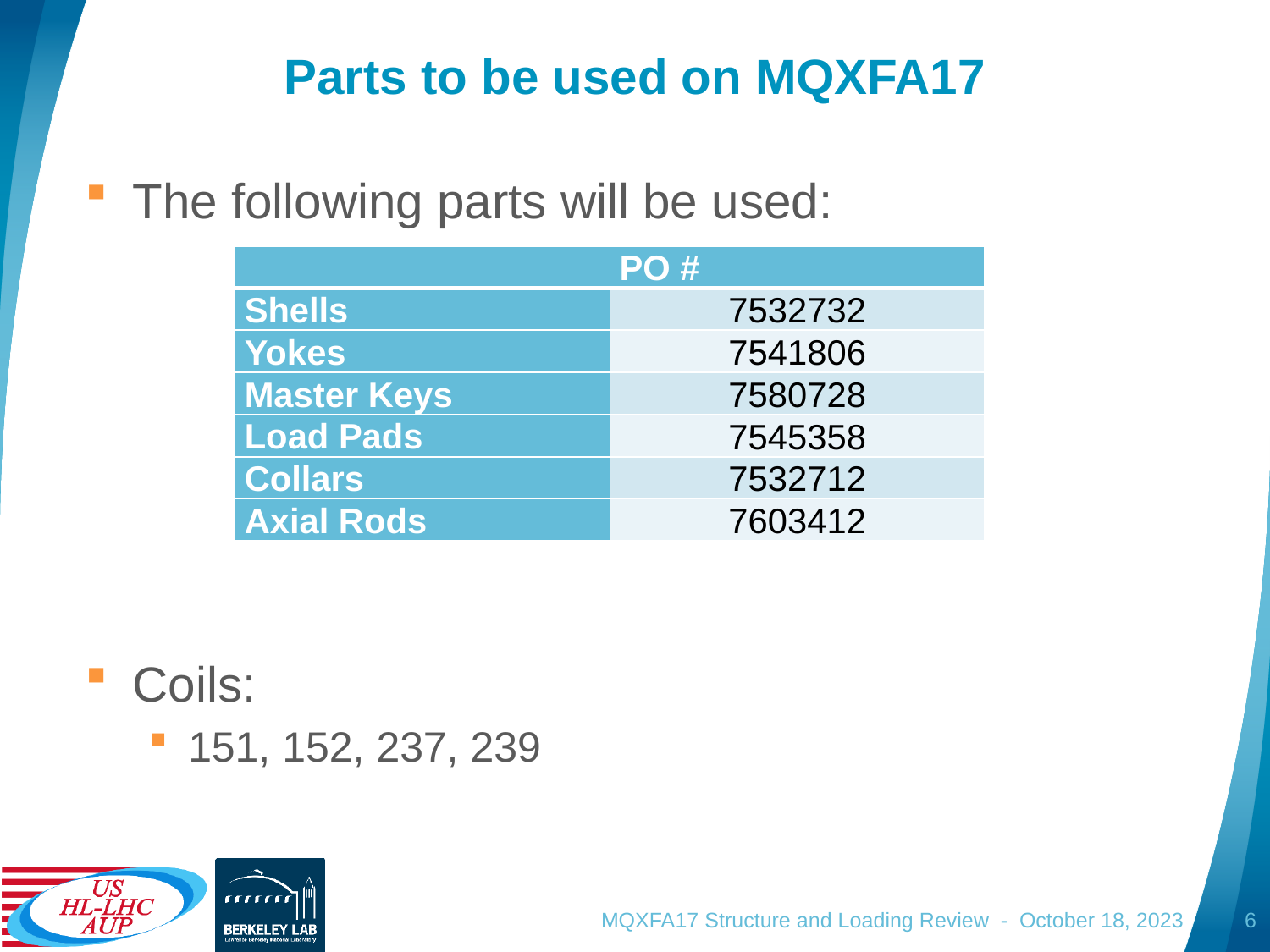

# Parts to be used on MQXFA17
The following parts will be used:

Coils:
151, 152, 237, 239
|  | PO # |
| --- | --- |
| Shells | 7532732 |
| Yokes | 7541806 |
| Master Keys | 7580728 |
| Load Pads | 7545358 |
| Collars | 7532712 |
| Axial Rods | 7603412 |
MQXFA17 Structure and Loading Review  -  October 18, 2023
6